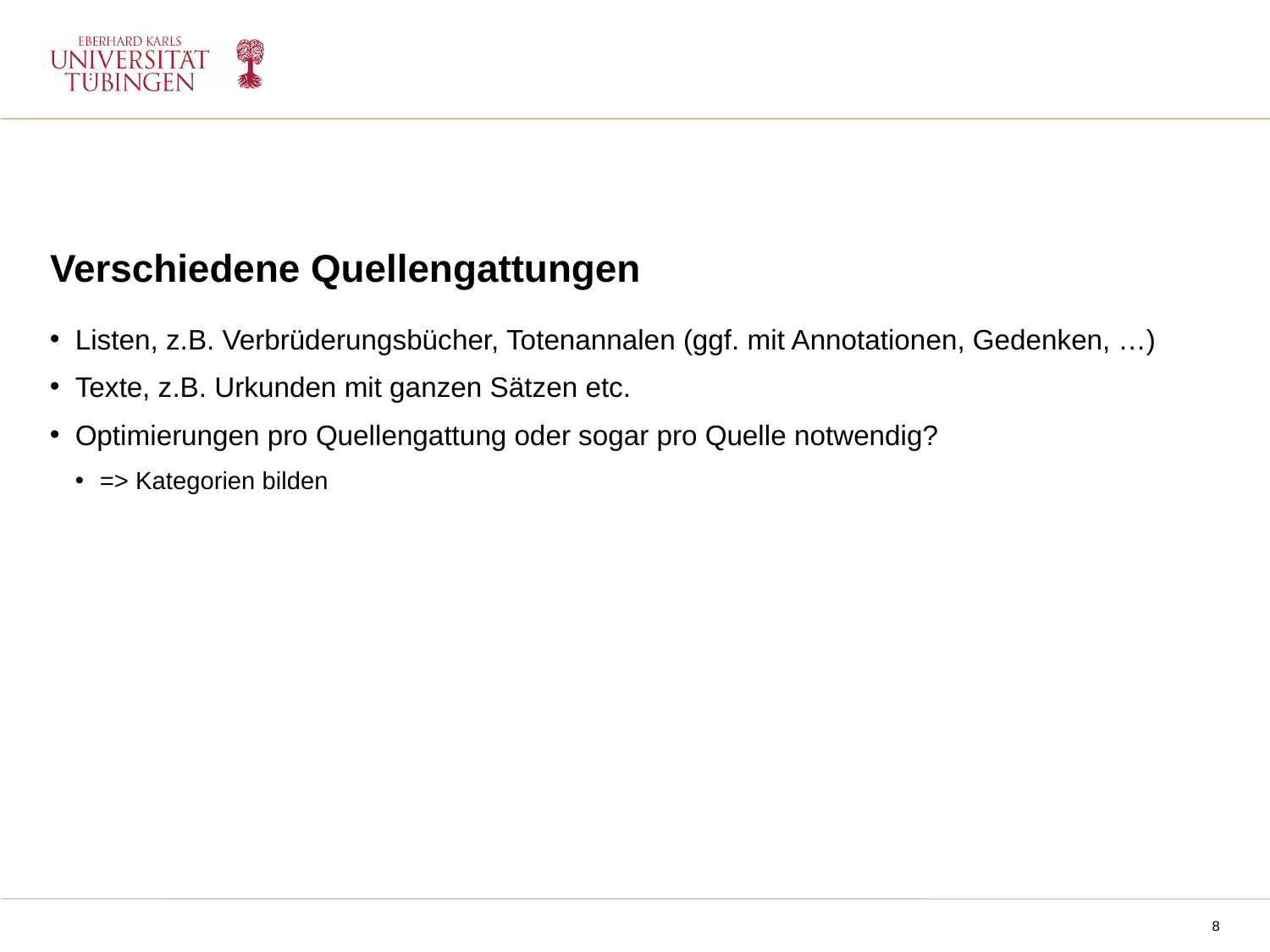

Verschiedene Quellengattungen
Listen, z.B. Verbrüderungsbücher, Totenannalen (ggf. mit Annotationen, Gedenken, …)
Texte, z.B. Urkunden mit ganzen Sätzen etc.
Optimierungen pro Quellengattung oder sogar pro Quelle notwendig?
=> Kategorien bilden

NPPM